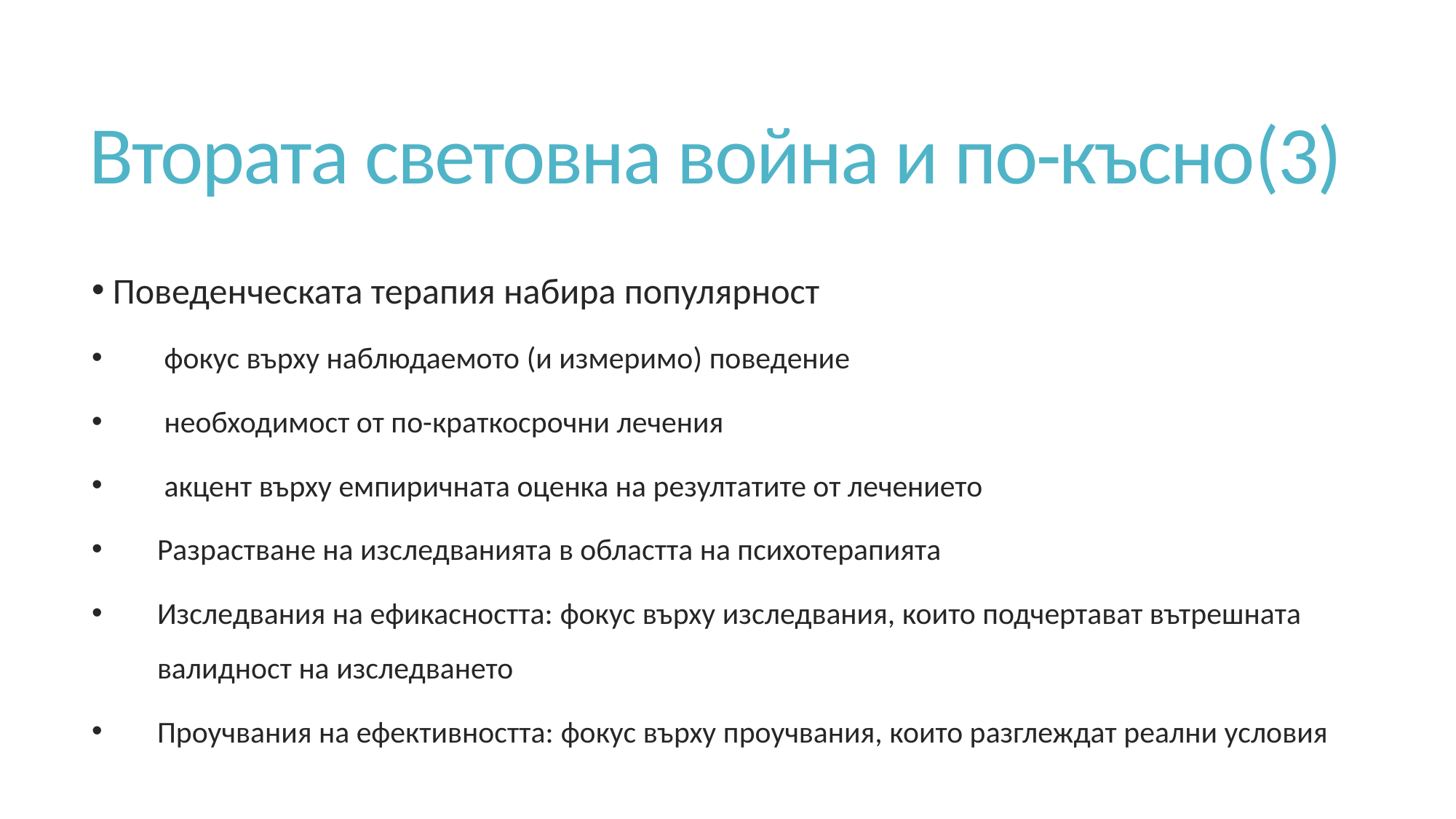

# Втората световна война и по-късно(3)
 Поведенческата терапия набира популярност
 фокус върху наблюдаемото (и измеримо) поведение
 необходимост от по-краткосрочни лечения
 акцент върху емпиричната оценка на резултатите от лечението
Разрастване на изследванията в областта на психотерапията
Изследвания на ефикасността: фокус върху изследвания, които подчертават вътрешната валидност на изследването
Проучвания на ефективността: фокус върху проучвания, които разглеждат реални условия